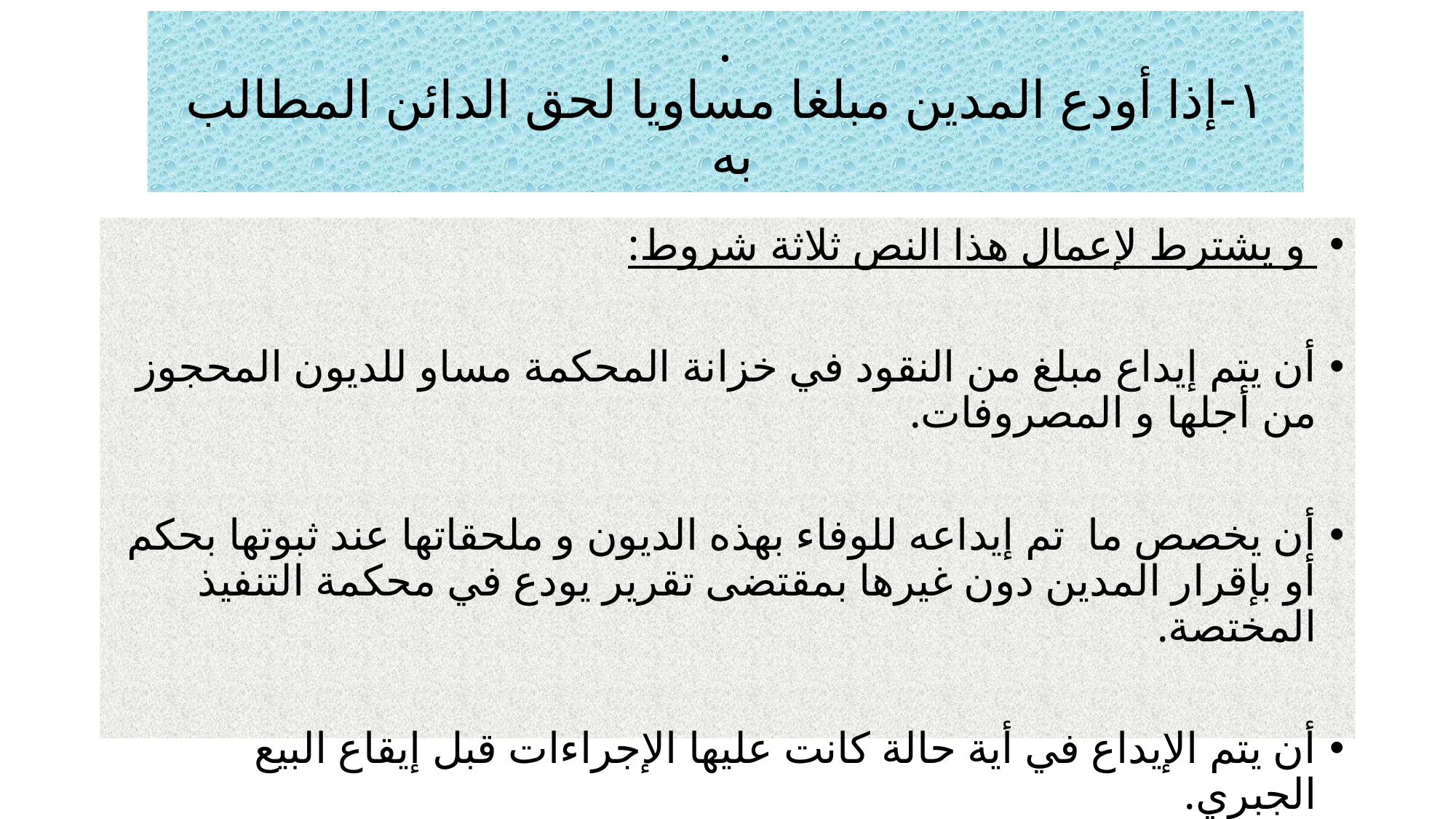

# . ١-إذا أودع المدين مبلغا مساويا لحق الدائن المطالب به
 و يشترط لإعمال هذا النص ثلاثة شروط:

أن يتم إيداع مبلغ من النقود في خزانة المحكمة مساو للديون المحجوز من أجلها و المصروفات.

أن يخصص ما  تم إيداعه للوفاء بهذه الديون و ملحقاتها عند ثبوتها بحكم أو بإقرار المدين دون غيرها بمقتضى تقرير يودع في محكمة التنفيذ المختصة.

أن يتم الإيداع في أية حالة كانت عليها الإجراءات قبل إيقاع البيع الجبري.